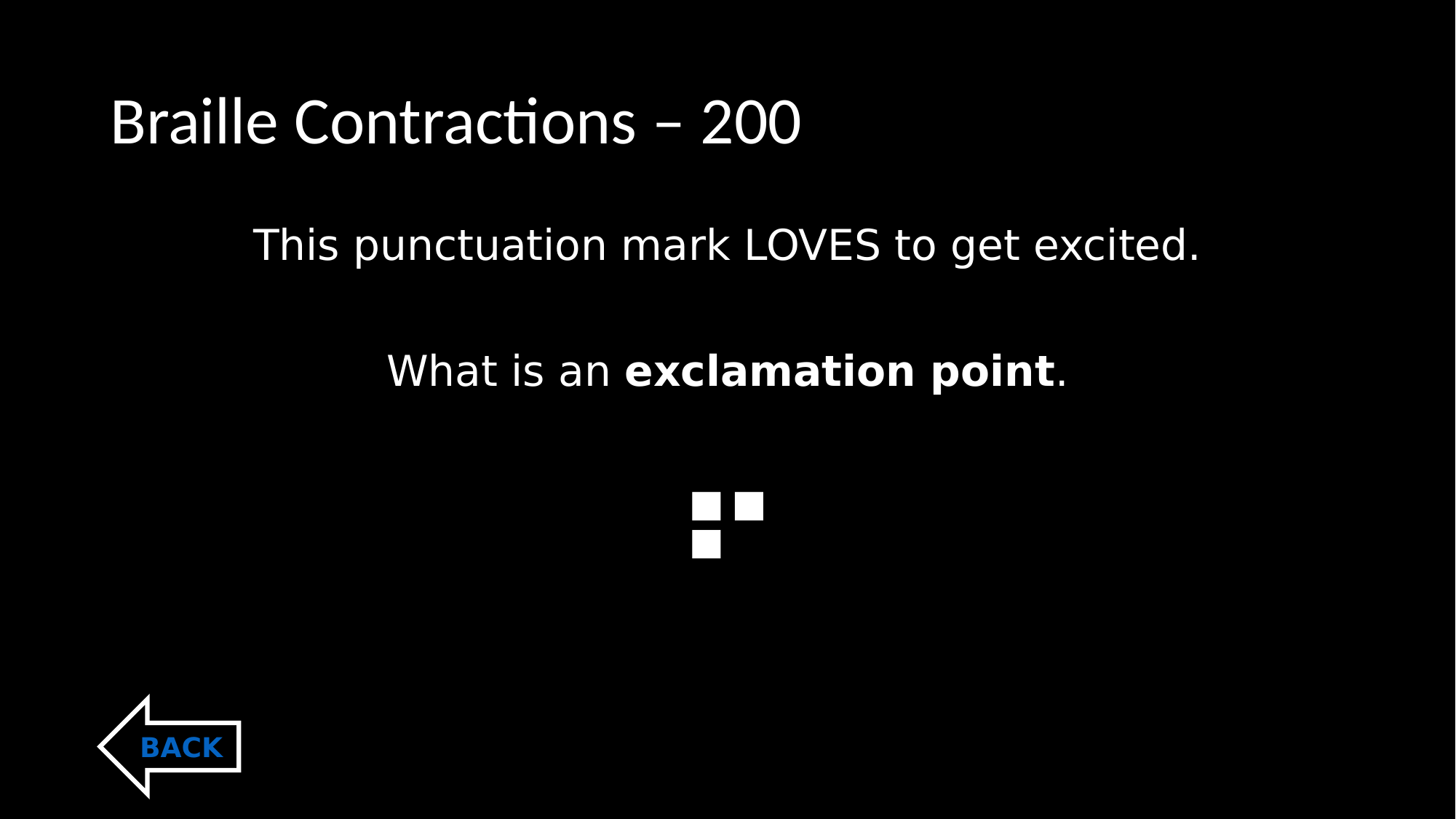

# Braille Contractions – 200
This punctuation mark LOVES to get excited.
What is an exclamation point.
⠖